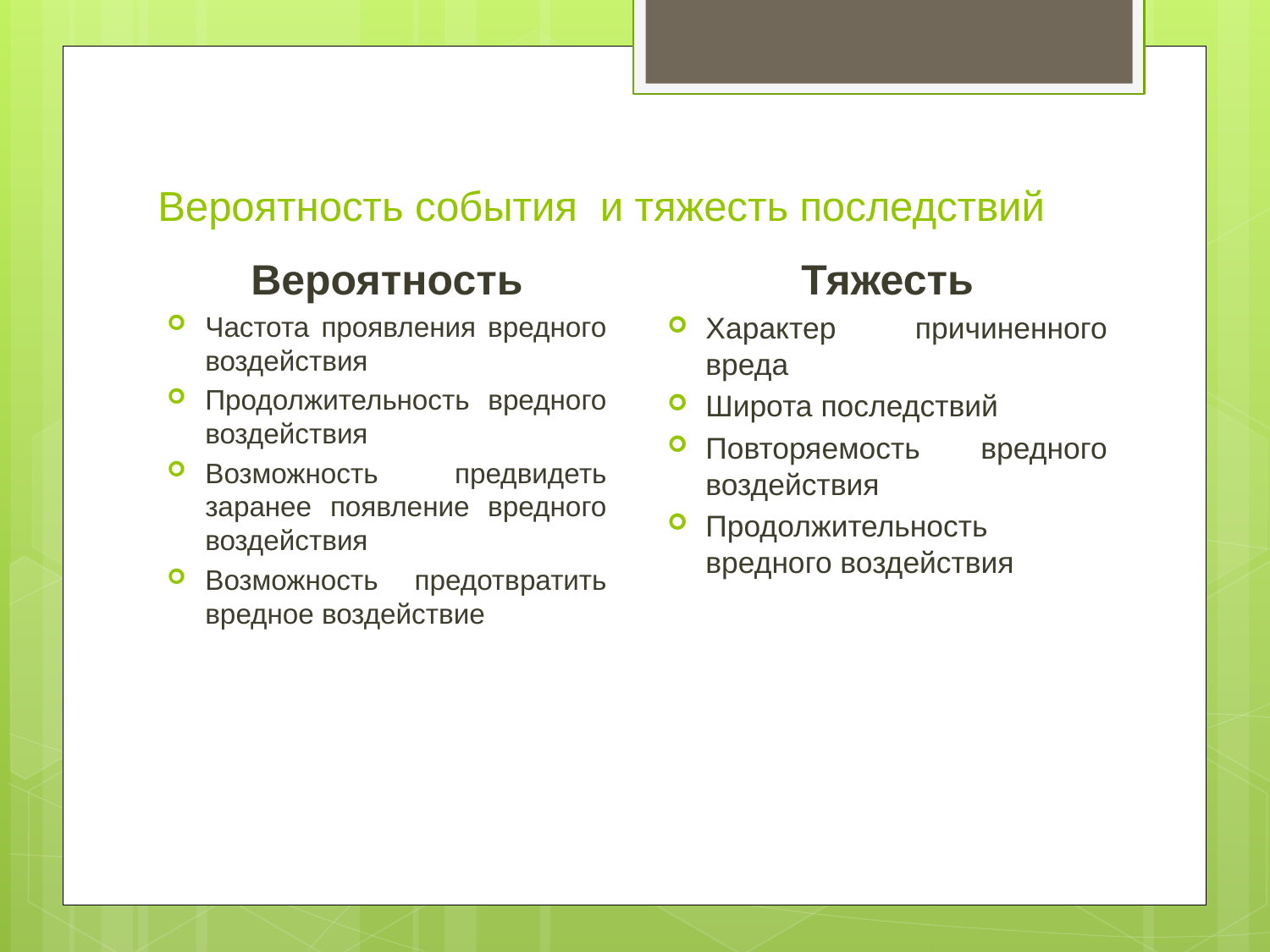

# Вероятность события  и тяжесть последствий
Вероятность
Частота проявления вредного воздействия
Продолжительность вредного воздействия
Возможность предвидеть заранее появление вредного воздействия
Возможность предотвратить вредное воздействие

Тяжесть
Характер причиненного вреда
Широта последствий
Повторяемость вредного воздействия
Продолжительность вредного воздействия